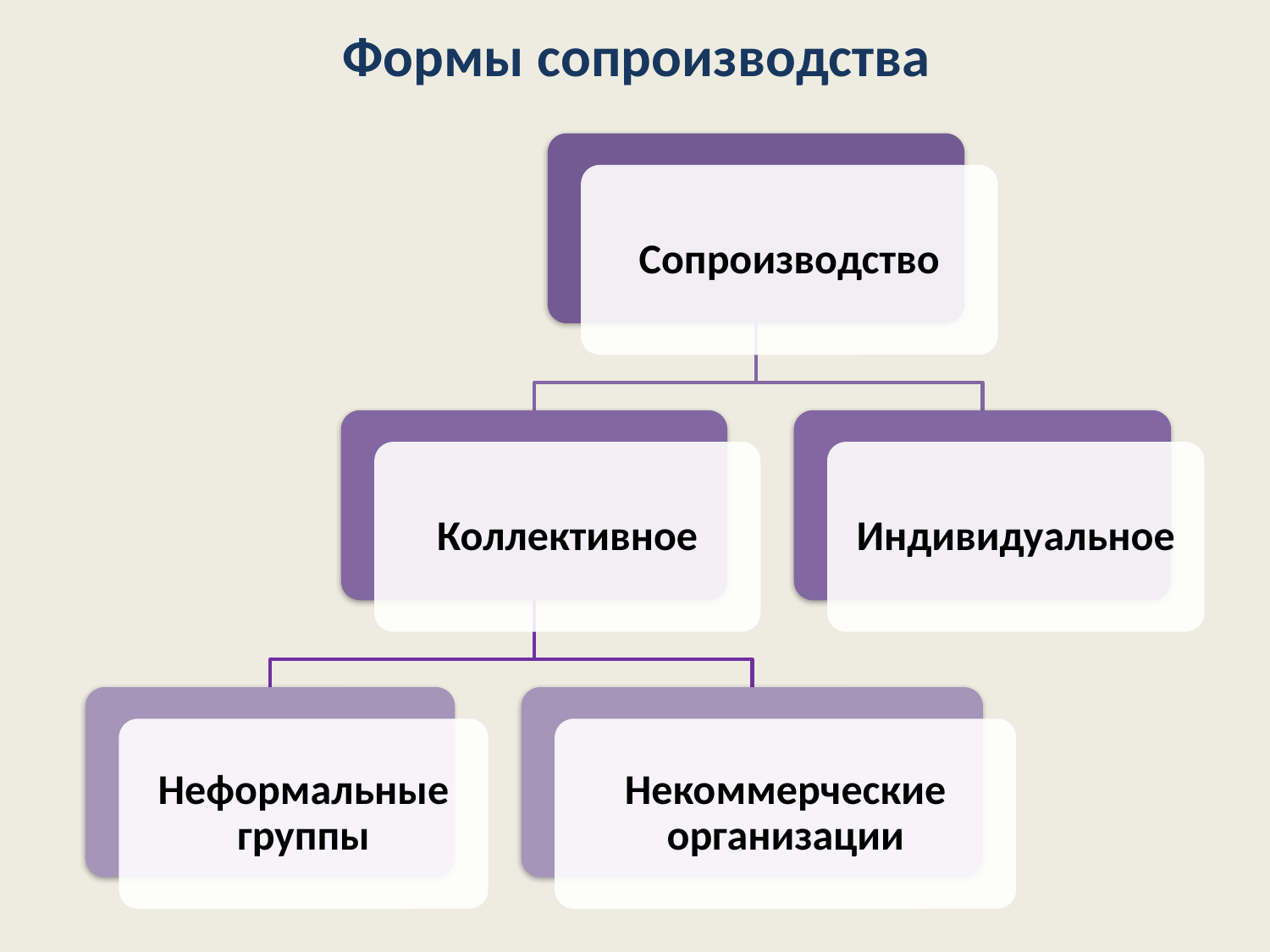

# Формы сопроизводства
Сопроизводство
Коллективное
Неформальные группы
Некоммерческие организации
Индивидуальное